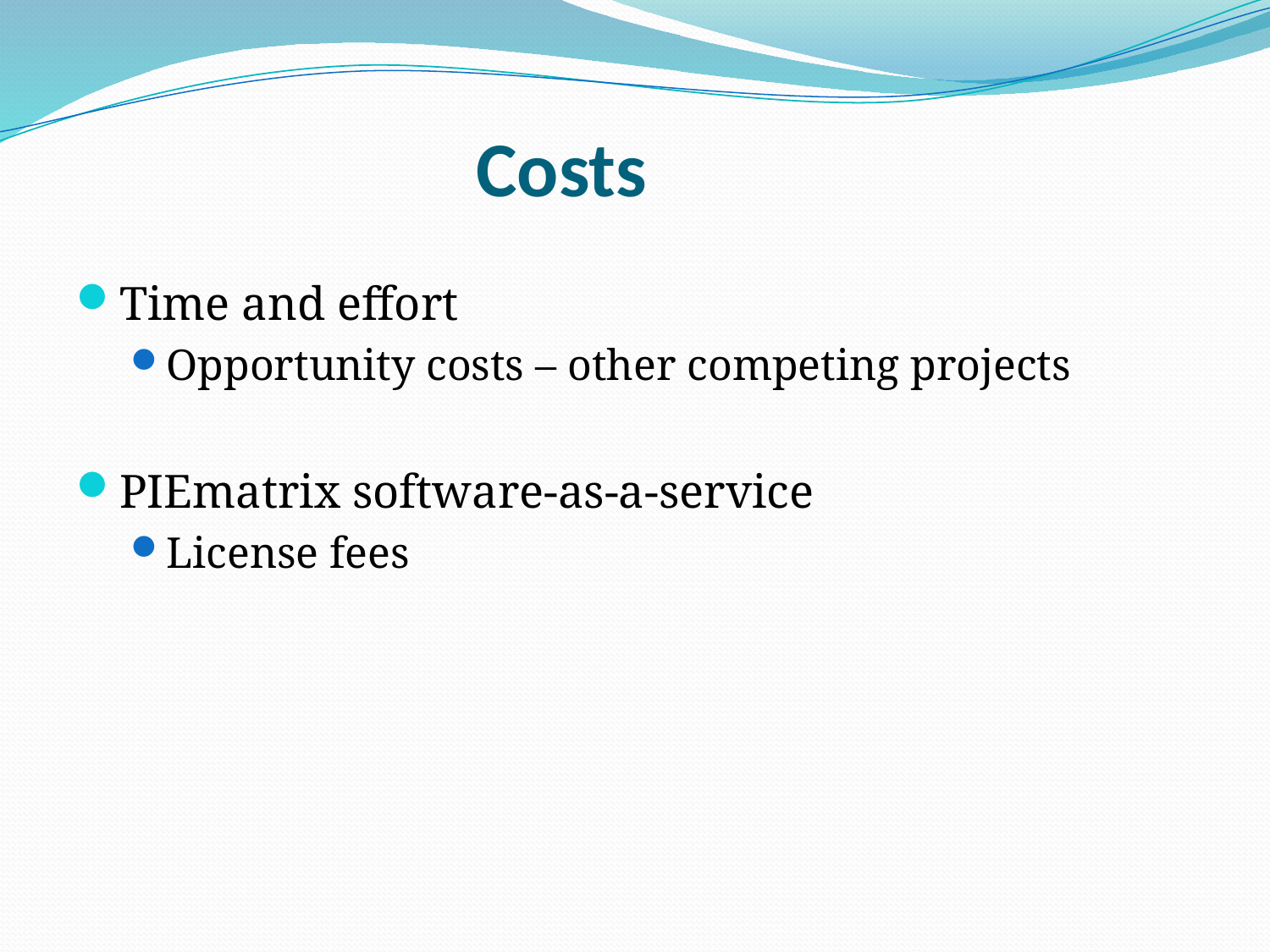

# Costs
Time and effort
Opportunity costs – other competing projects

PIEmatrix software-as-a-service
License fees